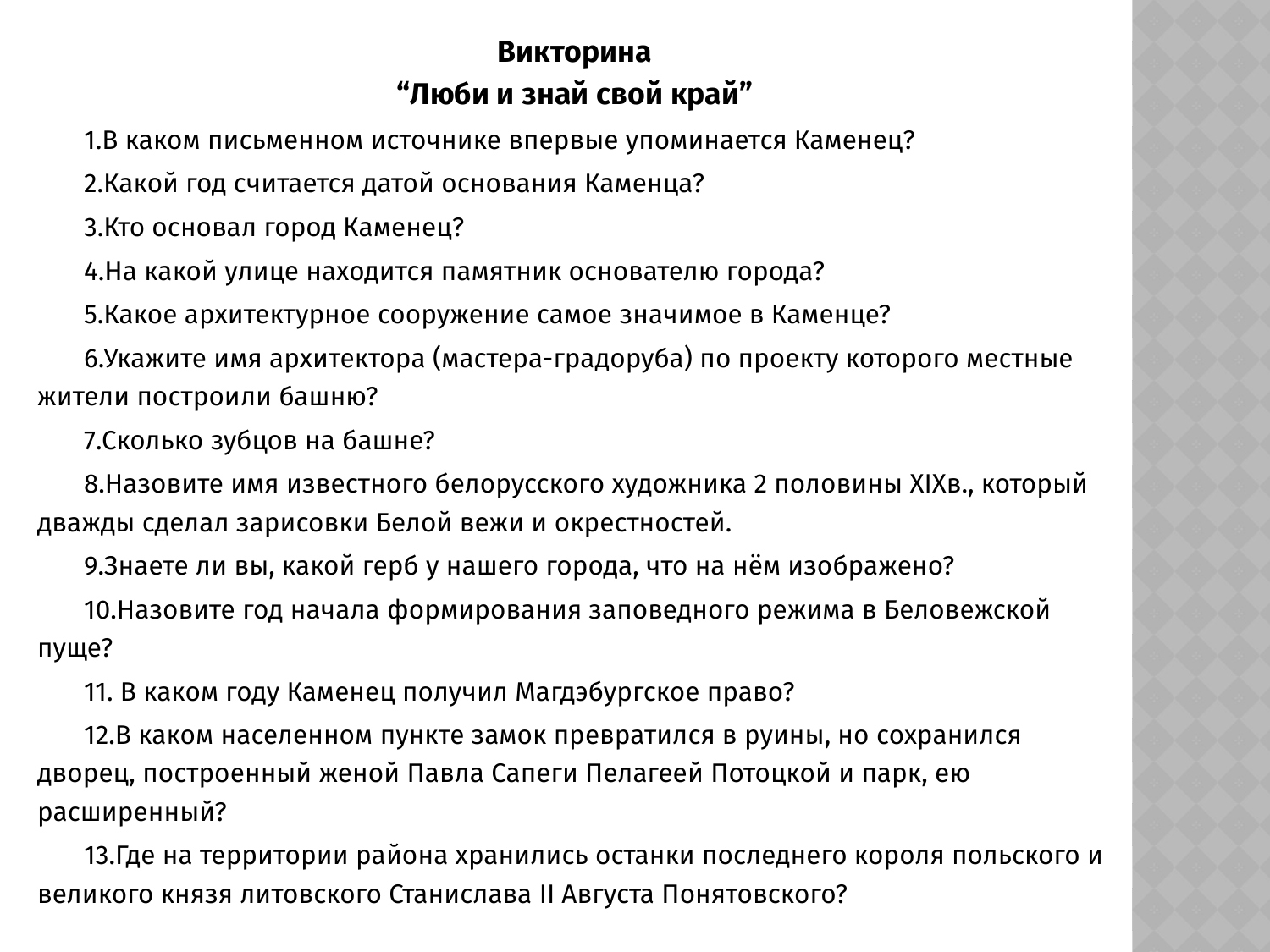

Викторина
“Люби и знай свой край”
1.В каком письменном источнике впервые упоминается Каменец?
2.Какой год считается датой основания Каменца?
3.Кто основал город Каменец?
4.На какой улице находится памятник основателю города?
5.Какое архитектурное сооружение самое значимое в Каменце?
6.Укажите имя архитектора (мастера-градоруба) по проекту которого местные жители построили башню?
7.Сколько зубцов на башне?
8.Назовите имя известного белорусского художника 2 половины XIXв., который дважды сделал зарисовки Белой вежи и окрестностей.
9.Знаете ли вы, какой герб у нашего города, что на нём изображено?
10.Назовите год начала формирования заповедного режима в Беловежской пуще?
11. В каком году Каменец получил Магдэбургское право?
12.В каком населенном пункте замок превратился в руины, но сохранился дворец, построенный женой Павла Сапеги Пелагеей Потоцкой и парк, ею расширенный?
13.Где на территории района хранились останки последнего короля польского и великого князя литовского Станислава II Августа Понятовского?